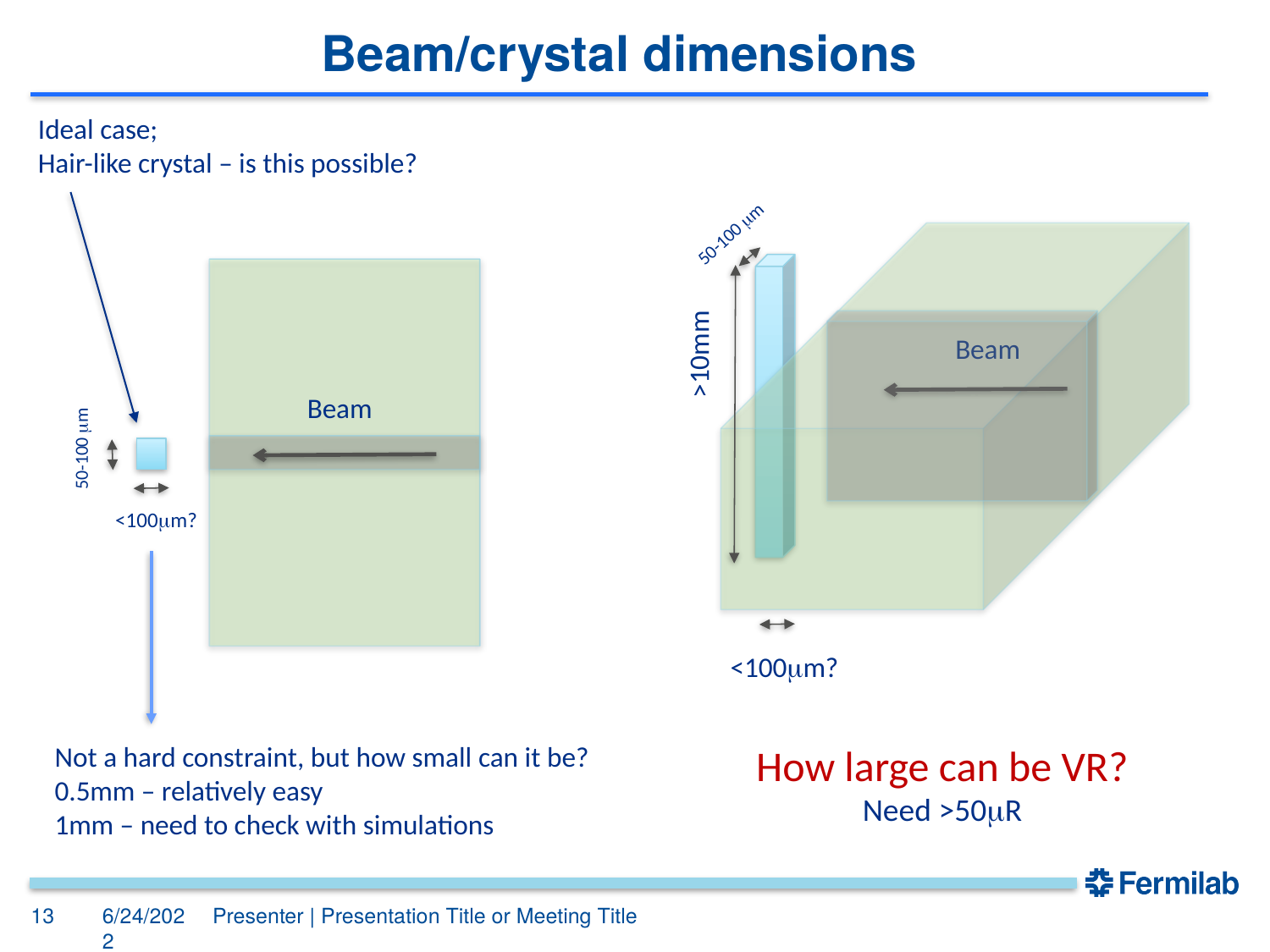

# Beam/crystal dimensions
Ideal case;
Hair-like crystal – is this possible?
50-100 μm

Beam
>10mm
Beam
50-100 μm

<100μm?
<100μm?
Not a hard constraint, but how small can it be?
0.5mm – relatively easy
1mm – need to check with simulations
How large can be VR?
Need >50μR
13
6/24/2022
Presenter | Presentation Title or Meeting Title